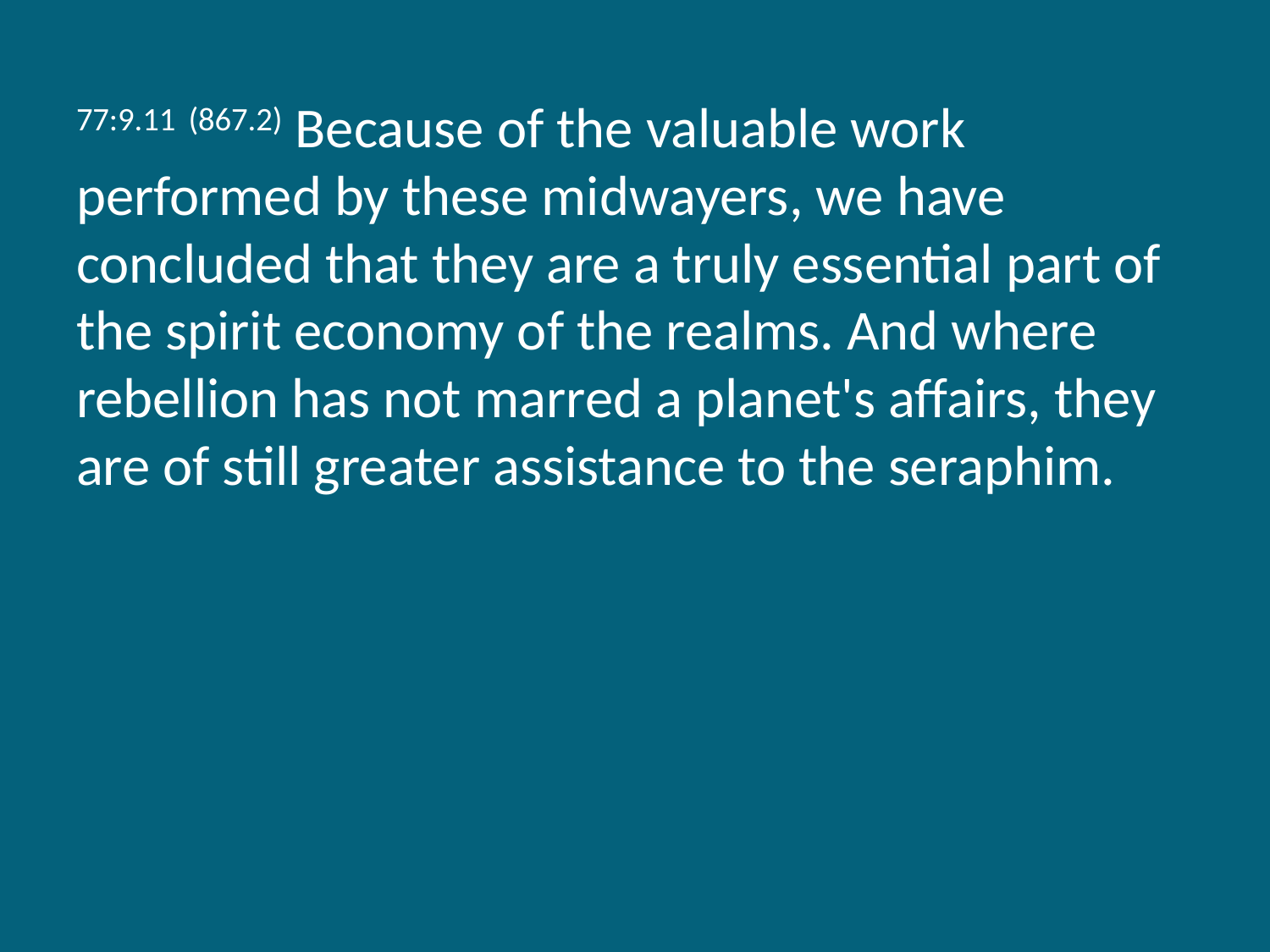

77:9.11 (867.2) Because of the valuable work performed by these midwayers, we have concluded that they are a truly essential part of the spirit economy of the realms. And where rebellion has not marred a planet's affairs, they are of still greater assistance to the seraphim.